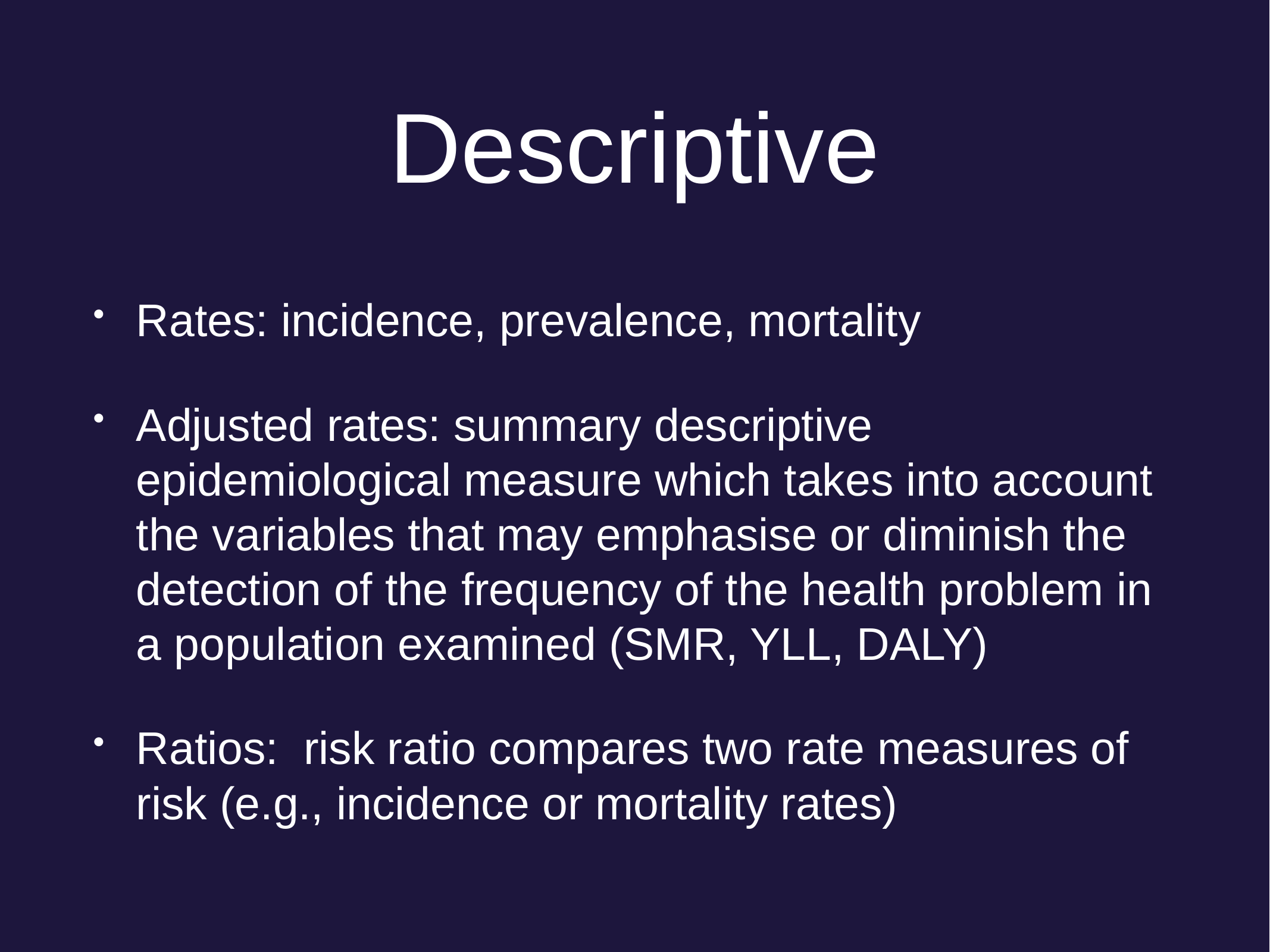

# Descriptive
Rates: incidence, prevalence, mortality
Adjusted rates: summary descriptive epidemiological measure which takes into account the variables that may emphasise or diminish the detection of the frequency of the health problem in a population examined (SMR, YLL, DALY)
Ratios:  risk ratio compares two rate measures of risk (e.g., incidence or mortality rates)
11